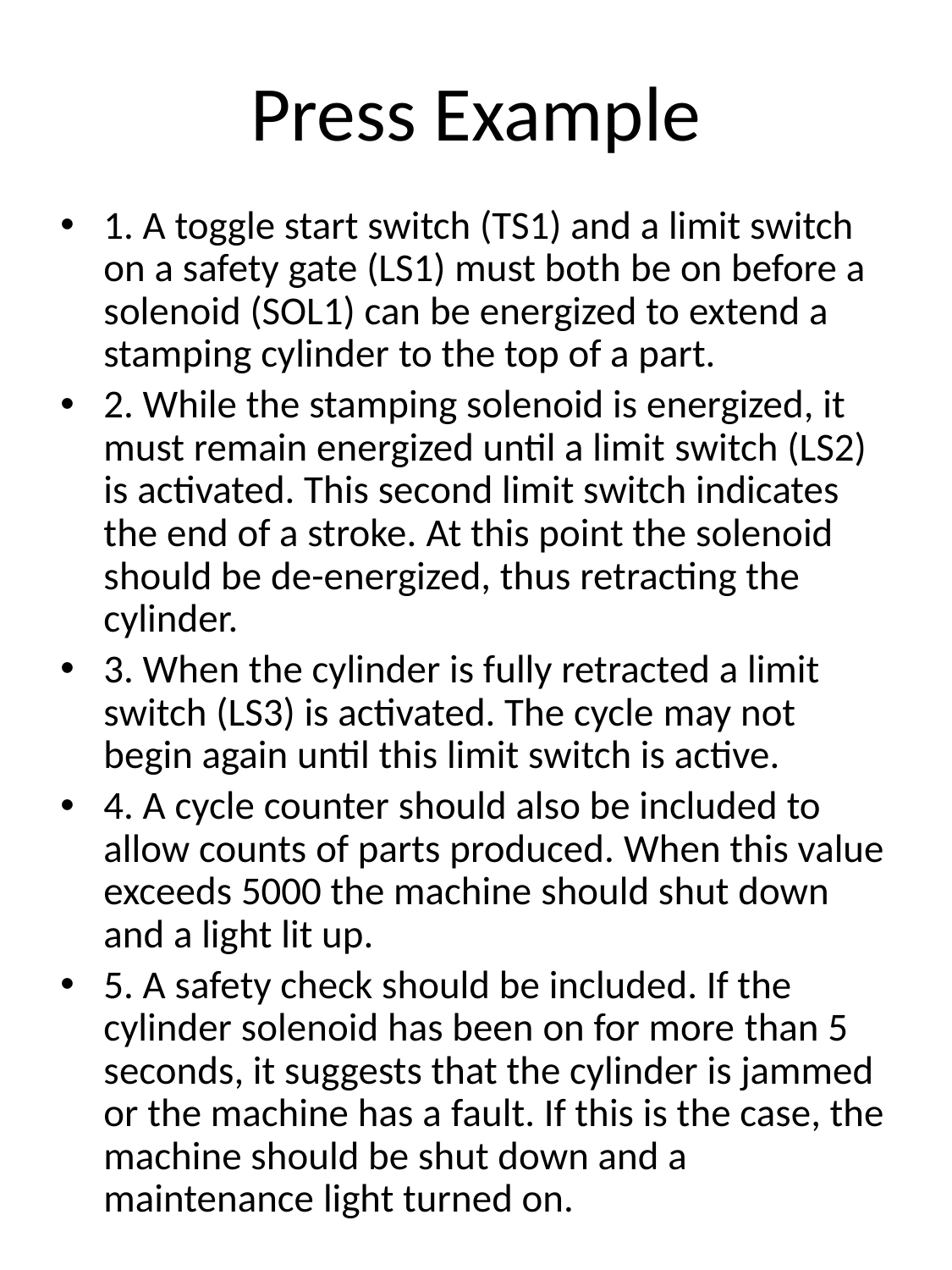

# Press Example
1. A toggle start switch (TS1) and a limit switch on a safety gate (LS1) must both be on before a solenoid (SOL1) can be energized to extend a stamping cylinder to the top of a part.
2. While the stamping solenoid is energized, it must remain energized until a limit switch (LS2) is activated. This second limit switch indicates the end of a stroke. At this point the solenoid should be de-energized, thus retracting the cylinder.
3. When the cylinder is fully retracted a limit switch (LS3) is activated. The cycle may not begin again until this limit switch is active.
4. A cycle counter should also be included to allow counts of parts produced. When this value exceeds 5000 the machine should shut down and a light lit up.
5. A safety check should be included. If the cylinder solenoid has been on for more than 5 seconds, it suggests that the cylinder is jammed or the machine has a fault. If this is the case, the machine should be shut down and a maintenance light turned on.